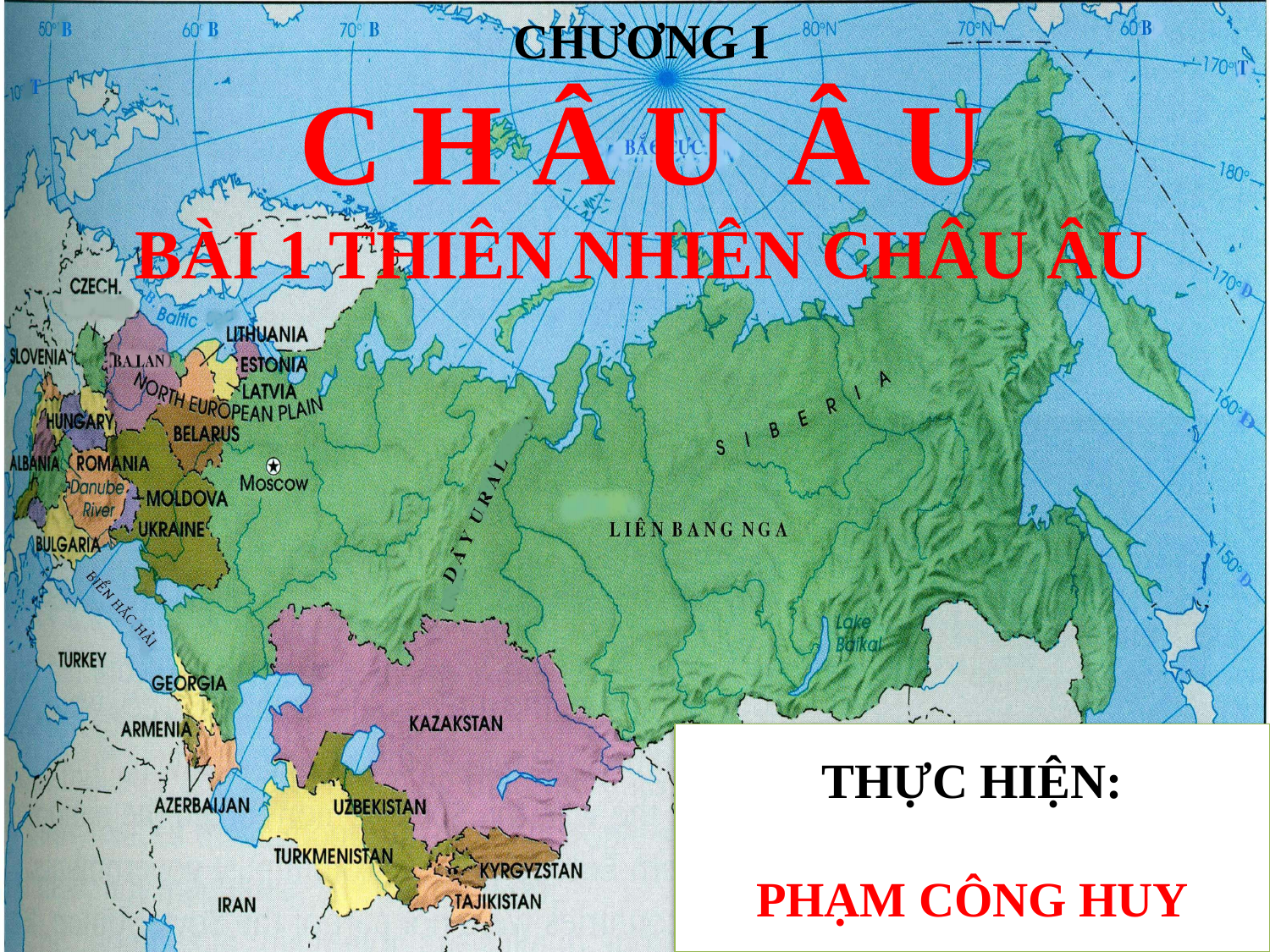

# CHƯƠNG I C H Â U  Â U BÀI 1 THIÊN NHIÊN CHÂU ÂU
THỰC HIỆN:

PHẠM CÔNG HUY